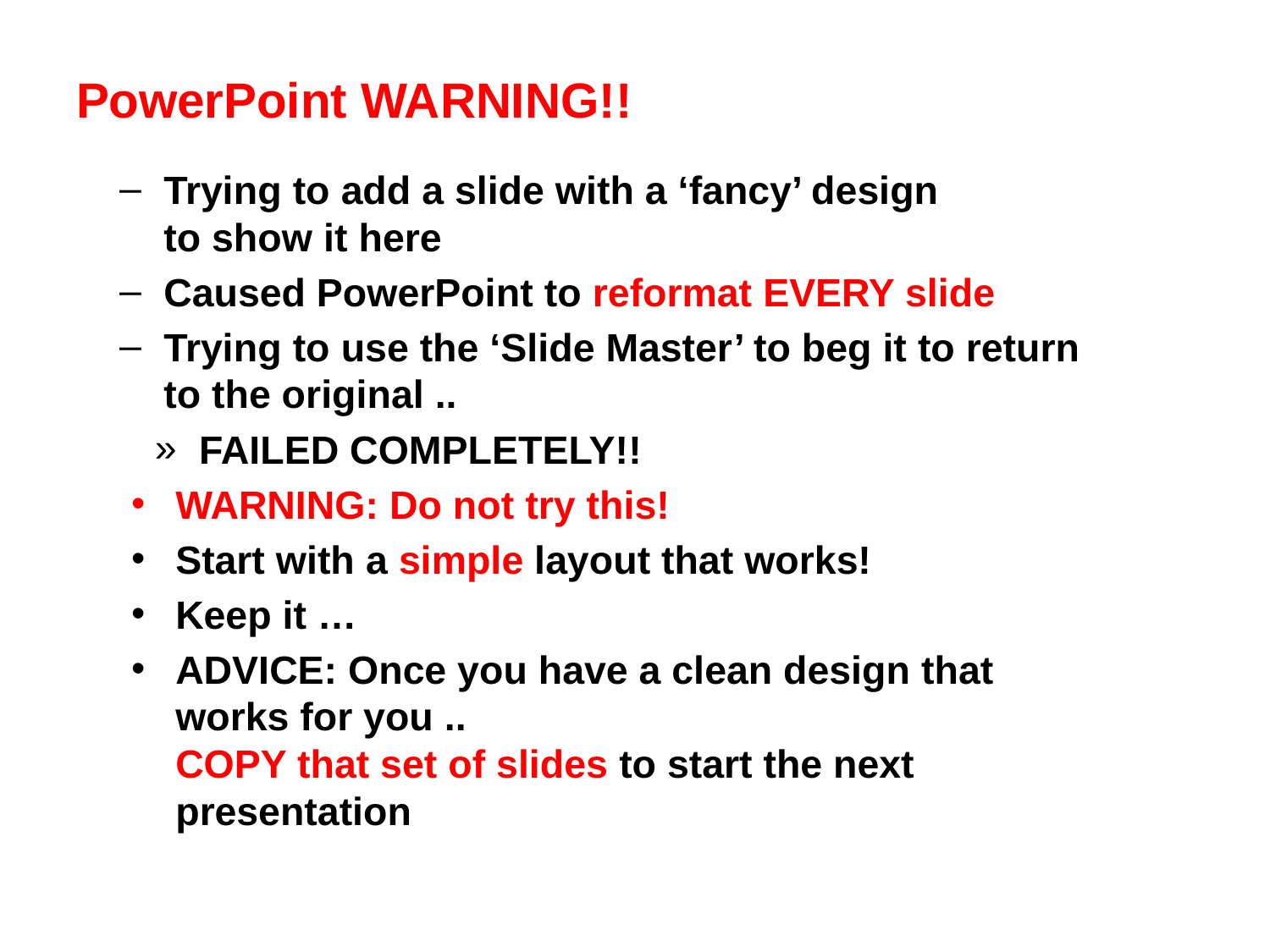

# PowerPoint WARNING!!
Trying to add a slide with a ‘fancy’ design
to show it here
Caused PowerPoint to reformat EVERY slide
Trying to use the ‘Slide Master’ to beg it to return to the original ..
FAILED COMPLETELY!!
WARNING: Do not try this!
Start with a simple layout that works!
Keep it …
ADVICE: Once you have a clean design that works for you ..
COPY that set of slides to start the next presentation